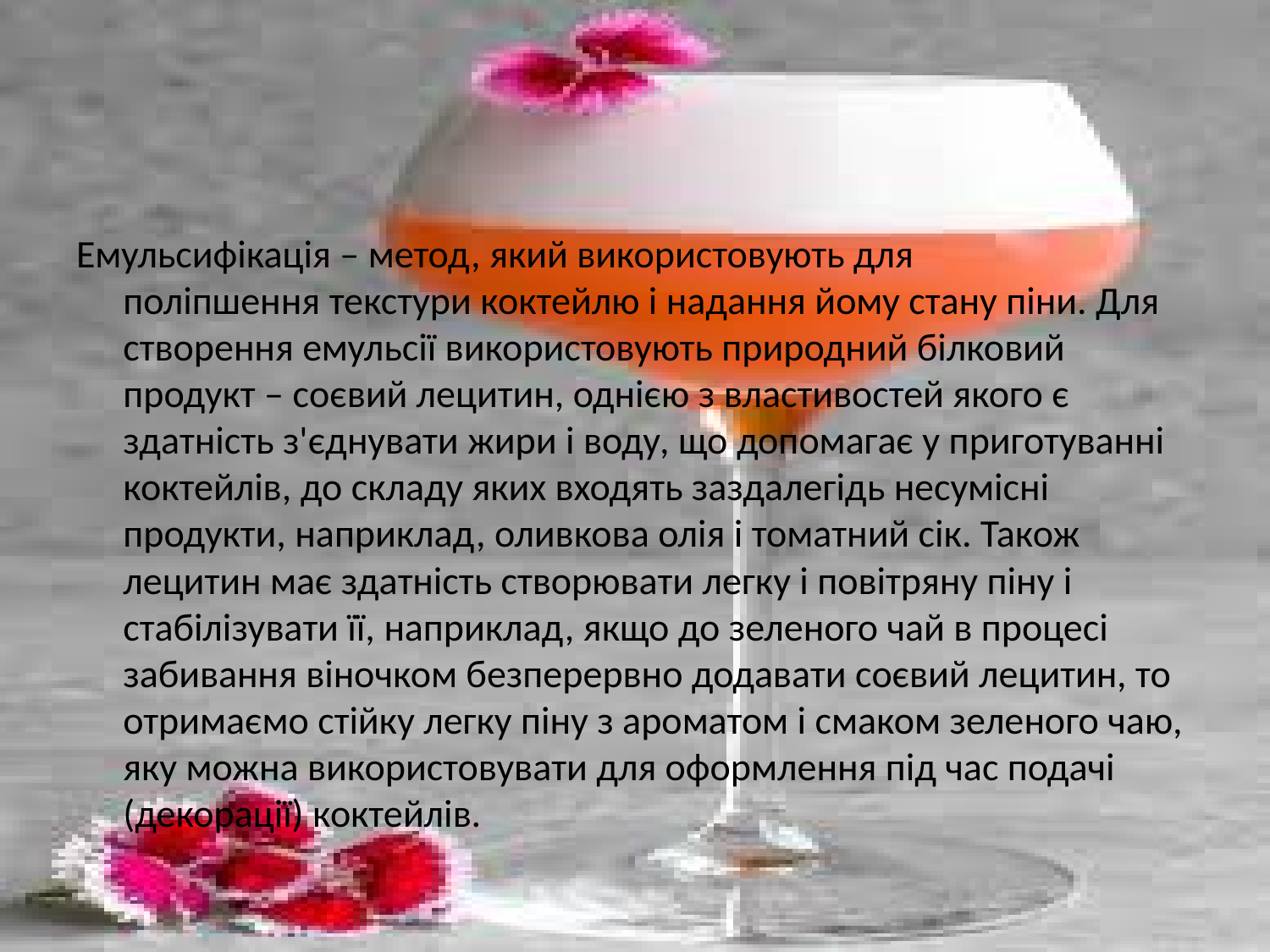

Емульсифікація – метод, який використовують для поліпшення текстури коктейлю і надання йому стану піни. Для створення емульсії використовують природний білковий продукт – соєвий лецитин, однією з властивостей якого є здатність з'єднувати жири і воду, що допомагає у приготуванні коктейлів, до складу яких входять заздалегідь несумісні продукти, наприклад, оливкова олія і томатний сік. Також лецитин має здатність створювати легку і повітряну піну і стабілізувати її, наприклад, якщо до зеленого чай в процесі забивання віночком безперервно додавати соєвий лецитин, то отримаємо стійку легку піну з ароматом і смаком зеленого чаю, яку можна використовувати для оформлення під час подачі (декорації) коктейлів.